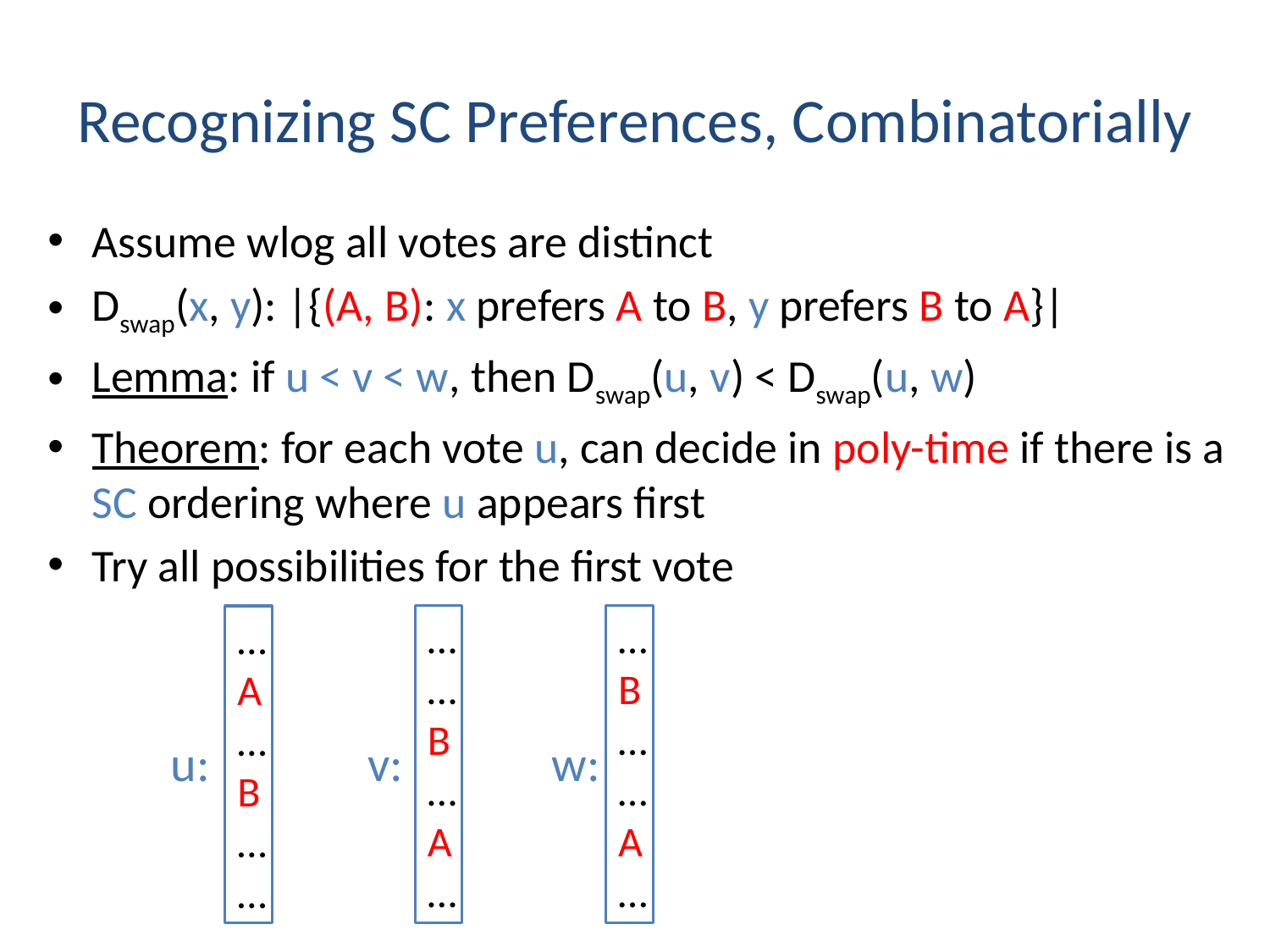

# Recognizing SC Preferences, Combinatorially
Assume wlog all votes are distinct
Dswap(x, y): |{(A, B): x prefers A to B, y prefers B to A}|
Lemma: if u < v < w, then Dswap(u, v) < Dswap(u, w)
Theorem: for each vote u, can decide in poly-time if there is a SC ordering where u appears first
Try all possibilities for the first vote

……B…A…
…B……A…
…A…B……
v:
w:
u: